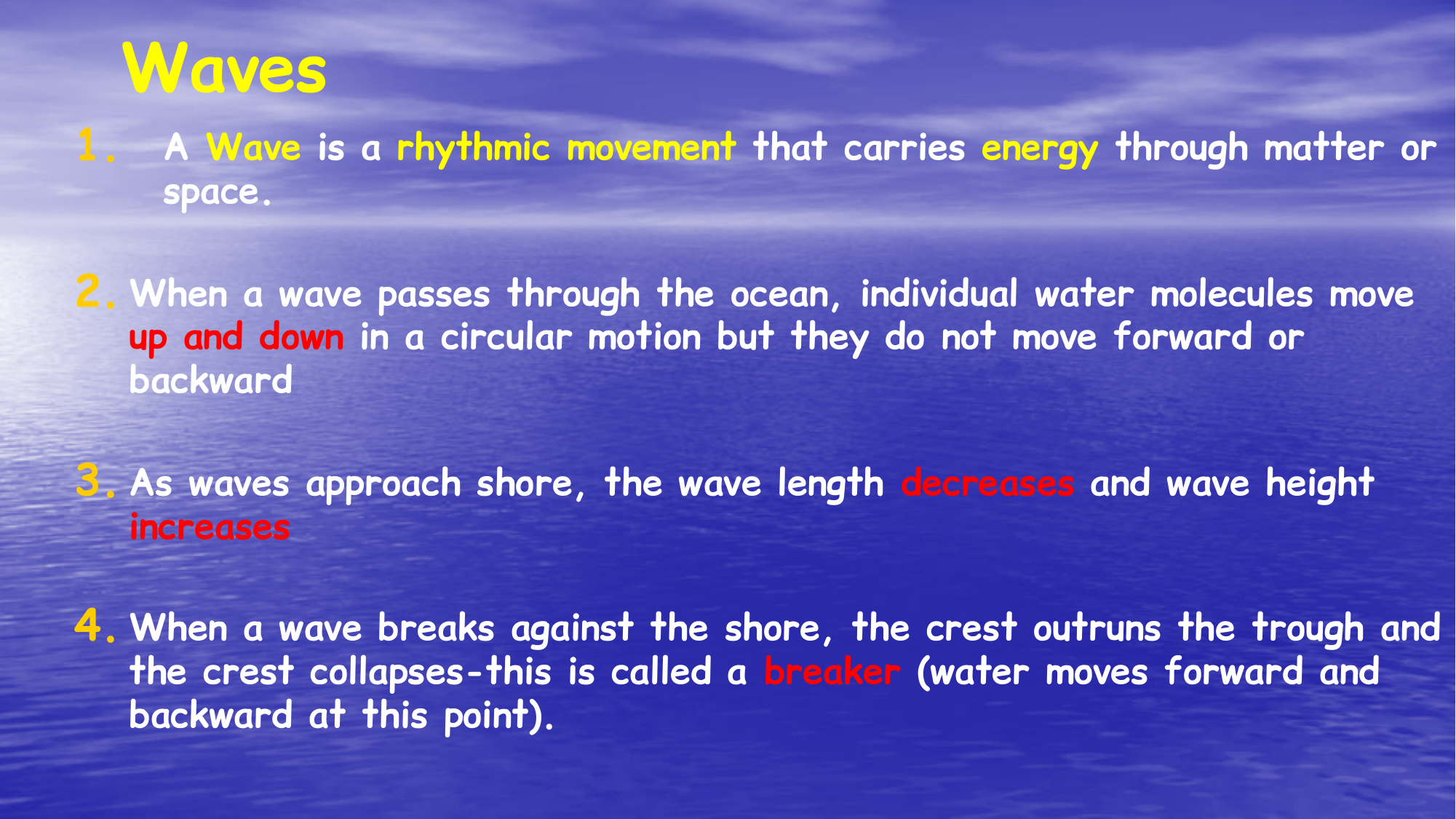

# Waves
A Wave is a rhythmic movement that carries energy through matter or space.

When a wave passes through the ocean, individual water molecules move up and down in a circular motion but they do not move forward or backward

As waves approach shore, the wave length decreases and wave height  increases

When a wave breaks against the shore, the crest outruns the trough and the crest collapses-this is called a breaker (water moves forward and backward at this point).